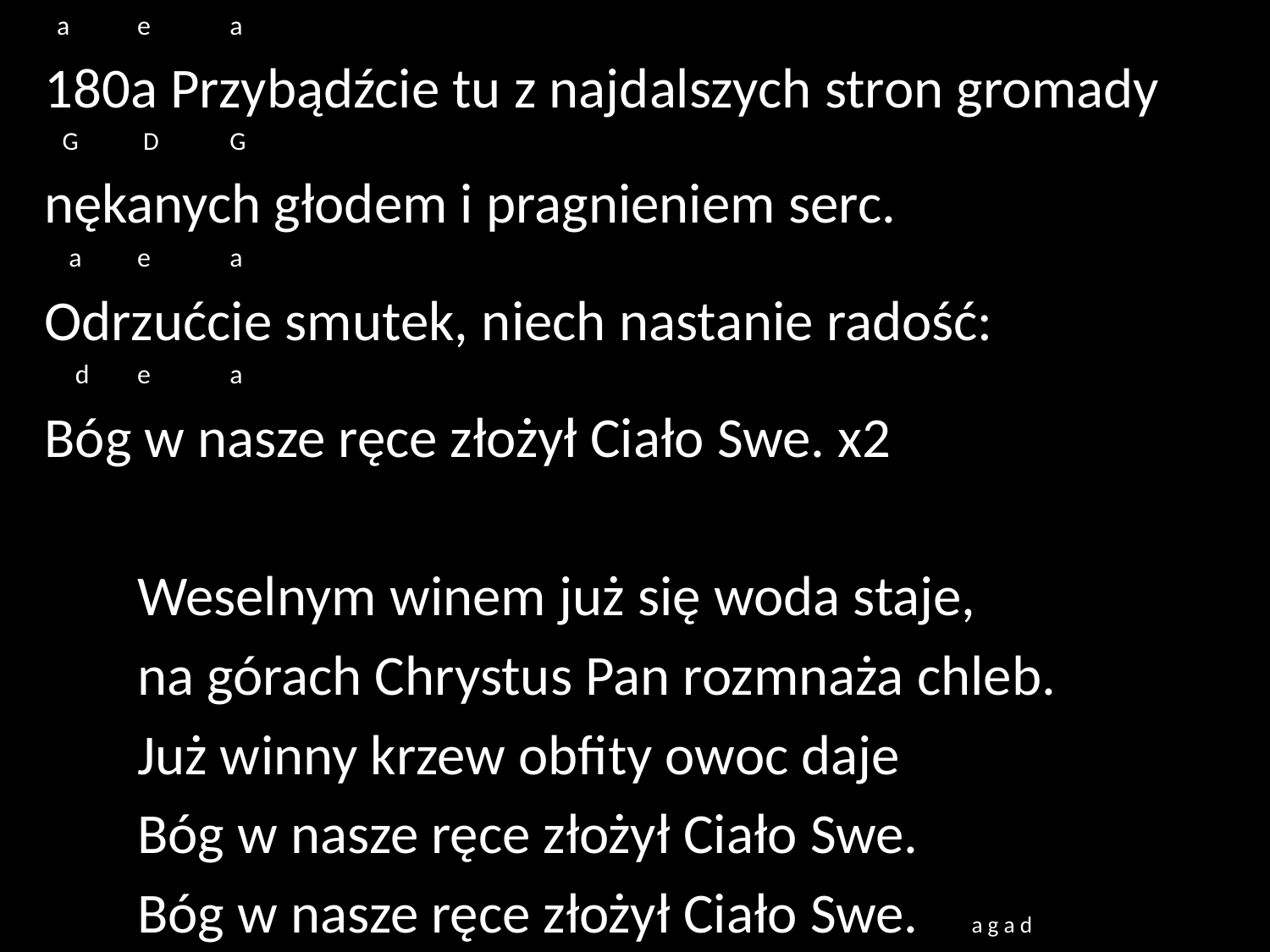

a  		e		a
180a Przybądźcie tu z najdalszych stron gromady
   G 		 D 		G
nękanych głodem i pragnieniem serc.
    a 		e		a
Odrzućcie smutek, niech nastanie radość:
     d 		e		a
Bóg w nasze ręce złożył Ciało Swe. x2

	Weselnym winem już się woda staje,
	na górach Chrystus Pan rozmnaża chleb.
	Już winny krzew obfity owoc daje
	Bóg w nasze ręce złożył Ciało Swe.
	Bóg w nasze ręce złożył Ciało Swe.	a g a d